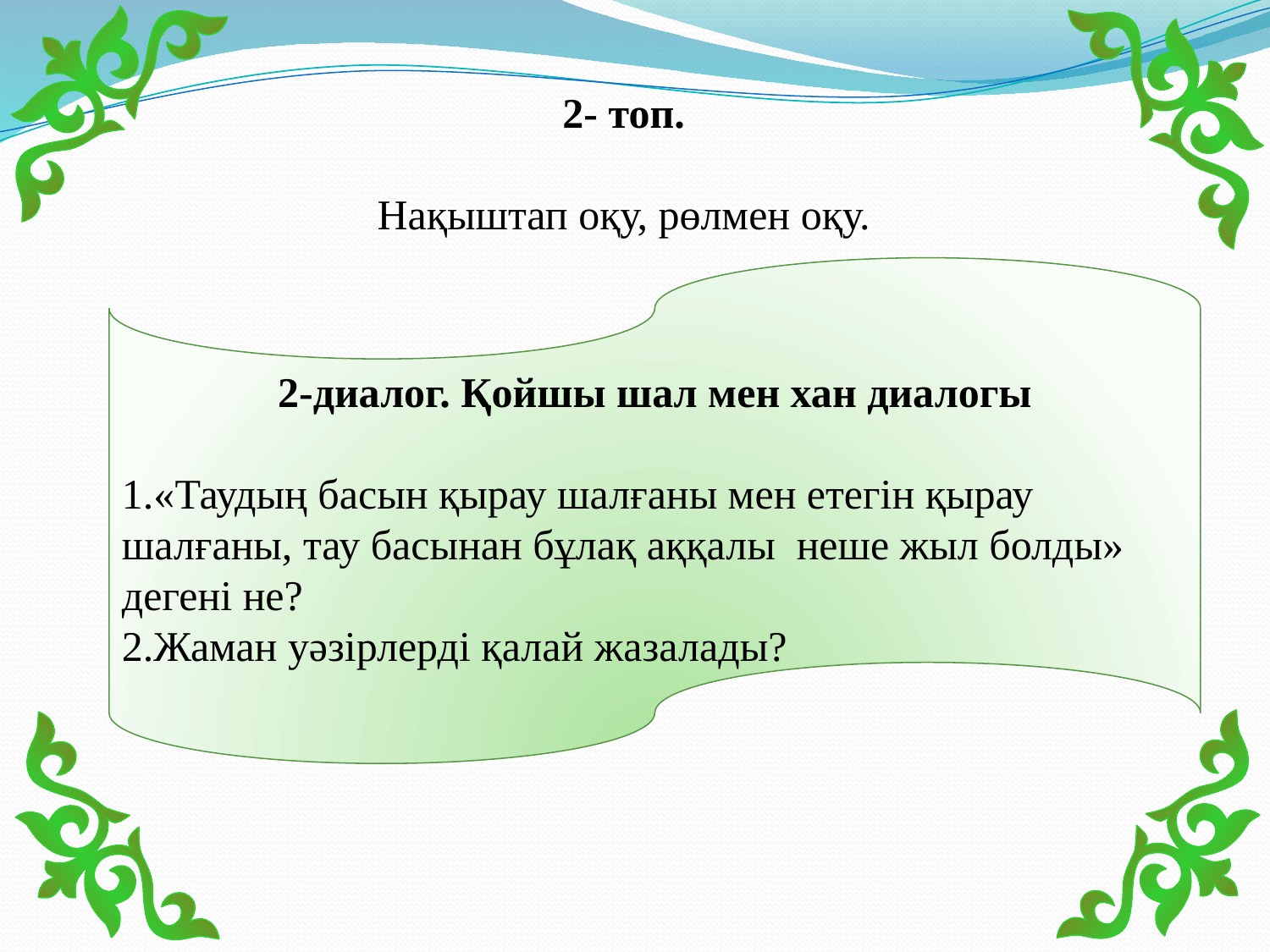

2- топ.

Нақыштап оқу, рөлмен оқу.
2-диалог. Қойшы шал мен хан диалогы

1.«Таудың басын қырау шалғаны мен етегін қырау шалғаны, тау басынан бұлақ аққалы  неше жыл болды» дегені не?
2.Жаман уәзірлерді қалай жазалады?